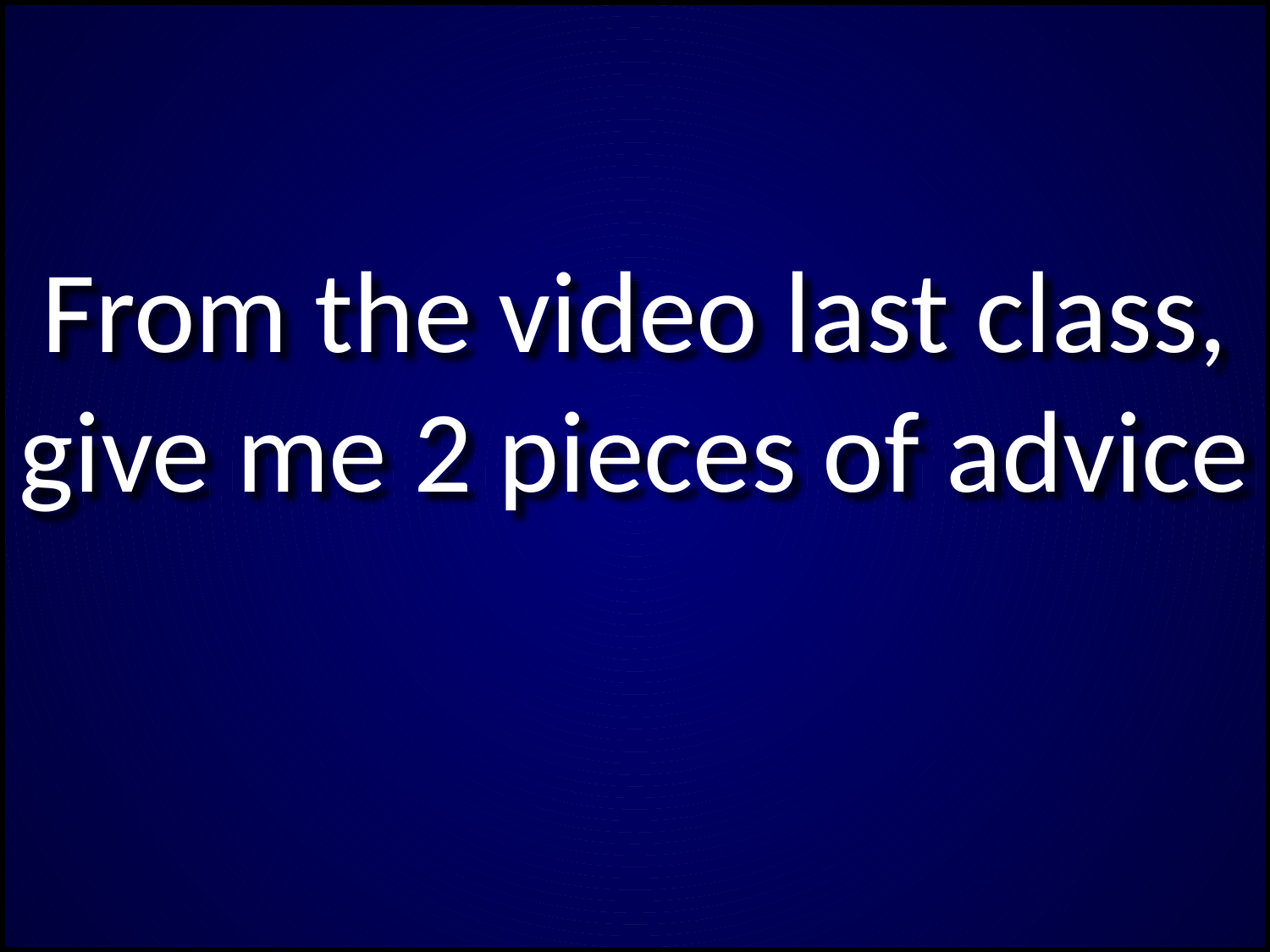

From the video last class, give me 2 pieces of advice